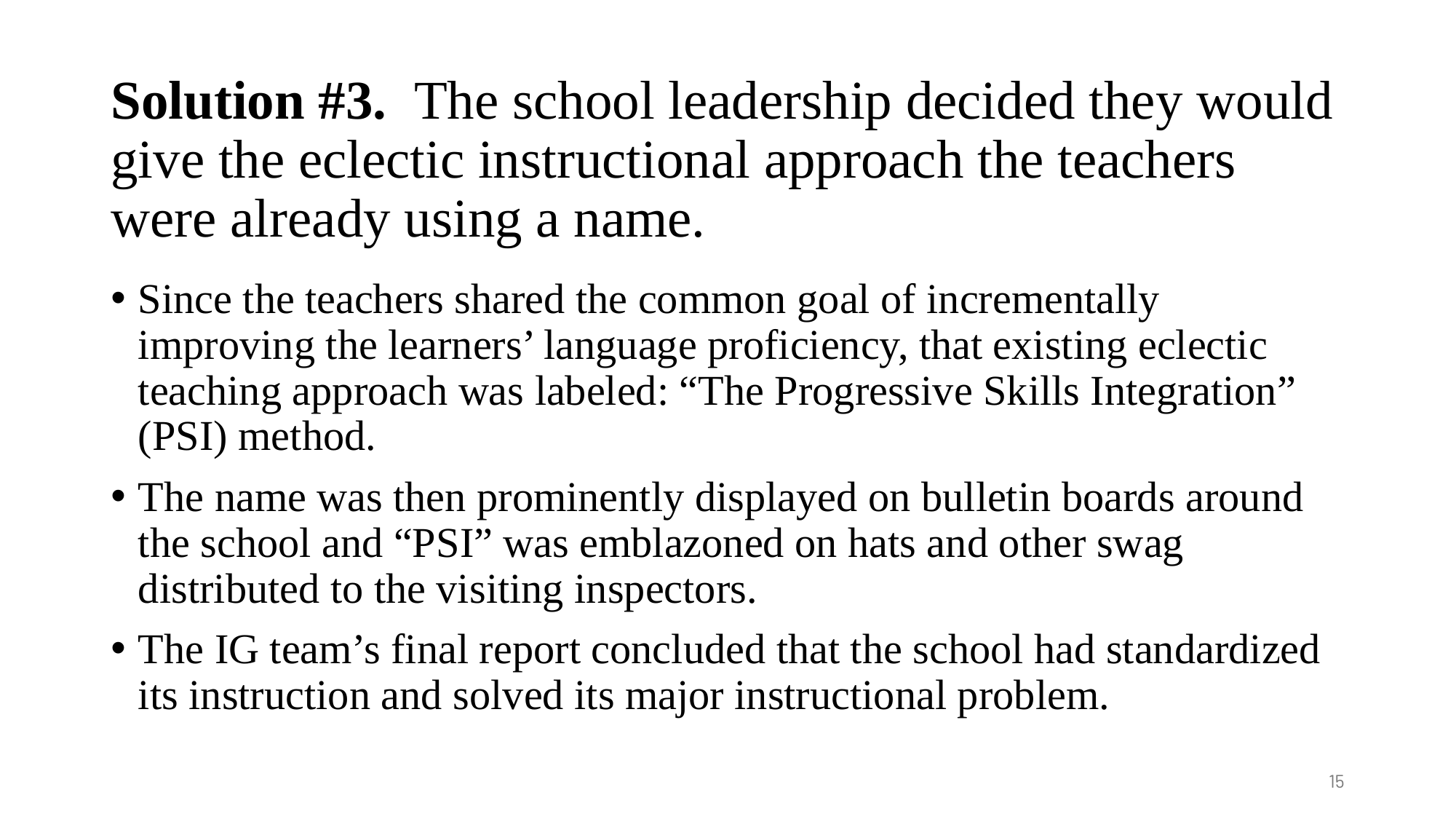

# Solution #3.  The school leadership decided they would give the eclectic instructional approach the teachers were already using a name.
Since the teachers shared the common goal of incrementally improving the learners’ language proficiency, that existing eclectic teaching approach was labeled: “The Progressive Skills Integration” (PSI) method.
The name was then prominently displayed on bulletin boards around the school and “PSI” was emblazoned on hats and other swag distributed to the visiting inspectors.
The IG team’s final report concluded that the school had standardized its instruction and solved its major instructional problem.
15